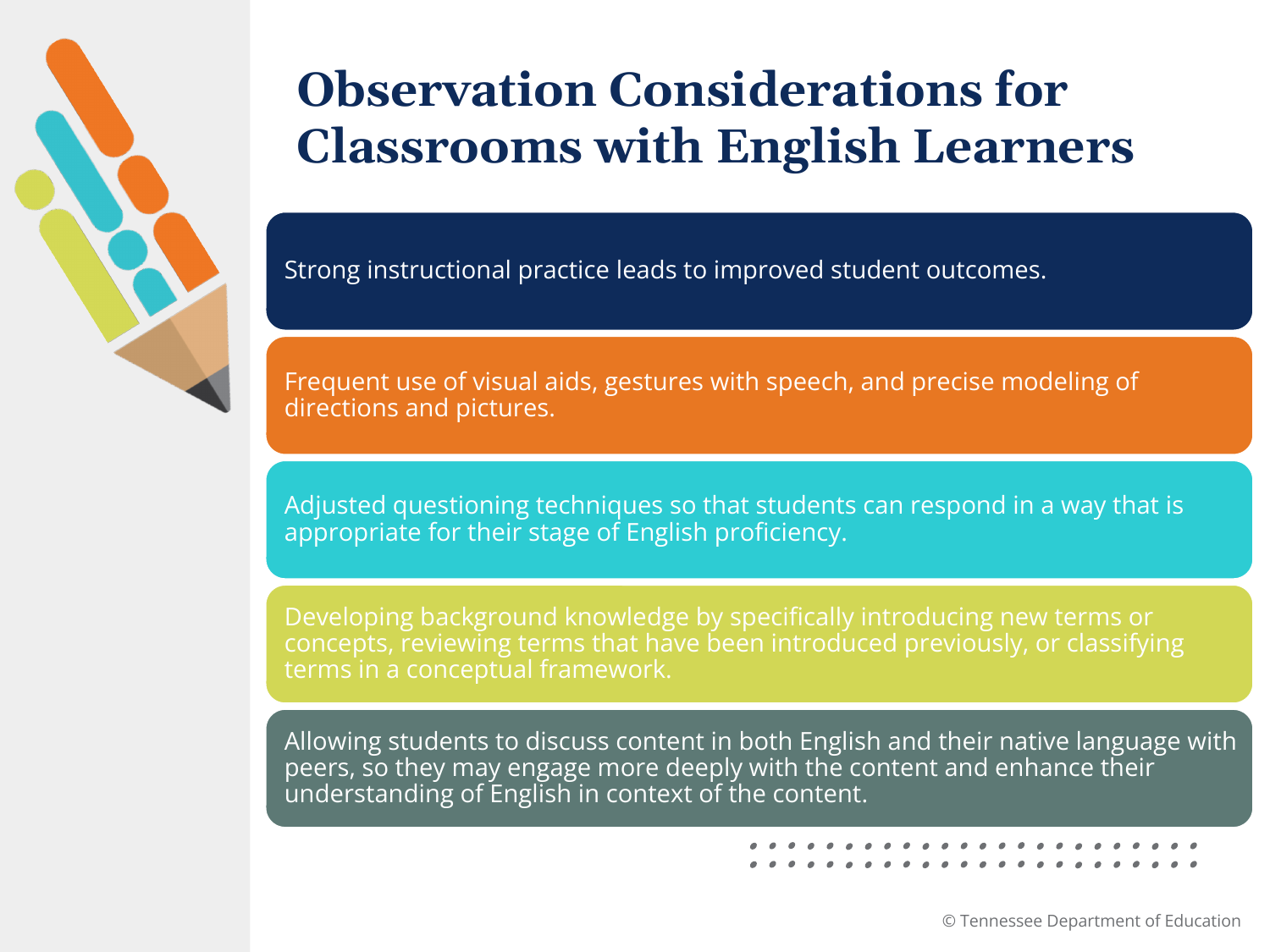

# Observation Considerations for Classrooms with English Learners
Strong instructional practice leads to improved student outcomes.
Frequent use of visual aids, gestures with speech, and precise modeling of directions and pictures.
Adjusted questioning techniques so that students can respond in a way that is appropriate for their stage of English proficiency.
Developing background knowledge by specifically introducing new terms or concepts, reviewing terms that have been introduced previously, or classifying terms in a conceptual framework.
Allowing students to discuss content in both English and their native language with peers, so they may engage more deeply with the content and enhance their understanding of English in context of the content.